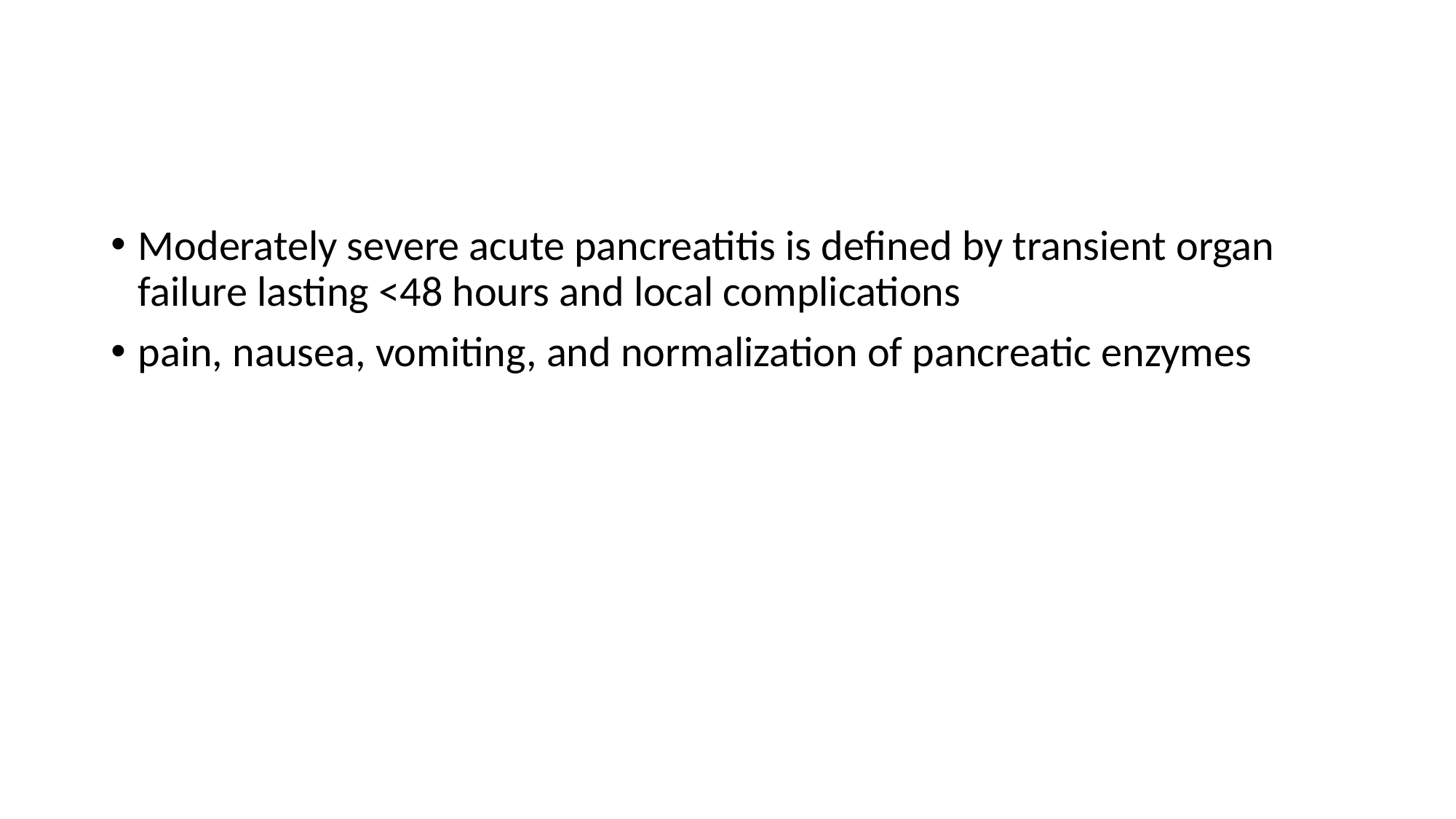

#
Moderately severe acute pancreatitis is defined by transient organ failure lasting <48 hours and local complications
pain, nausea, vomiting, and normalization of pancreatic enzymes